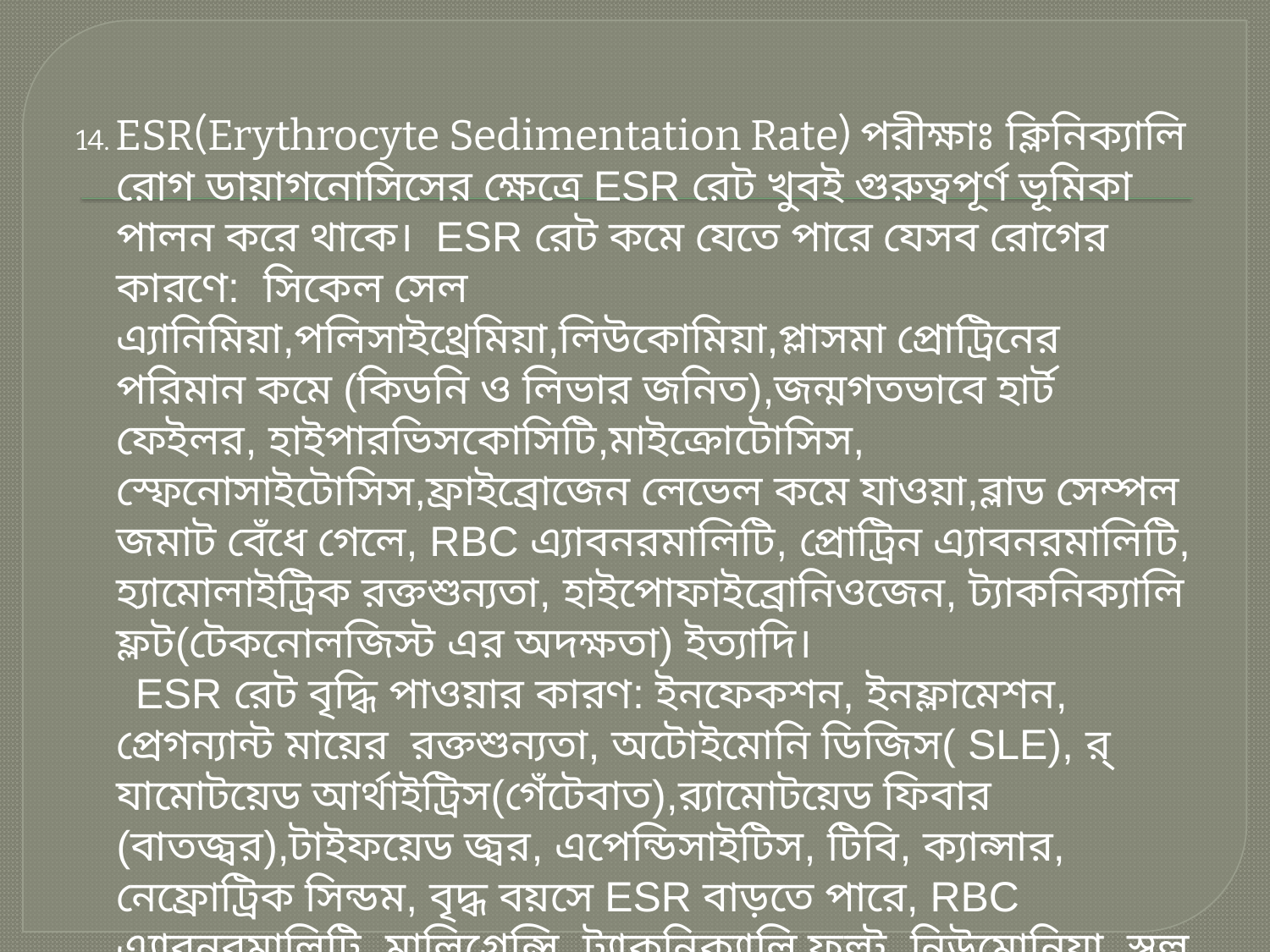

14. ESR(Erythrocyte Sedimentation Rate) পরীক্ষাঃ ক্লিনিক্যালি রোগ ডায়াগনোসিসের ক্ষেত্রে ESR রেট খুবই গুরুত্বপূর্ণ ভূমিকা পালন করে থাকে।  ESR রেট কমে যেতে পারে যেসব রোগের কারণে:  সিকেল সেল এ্যানিমিয়া,পলিসাইথ্রেমিয়া,লিউকোমিয়া,প্লাসমা প্রোট্রিনের পরিমান কমে (কিডনি ও লিভার জনিত),জন্মগতভাবে হার্ট ফেইলর, হাইপারভিসকোসিটি,মাইক্রোটোসিস, স্ফেনোসাইটোসিস,ফ্রাইব্রোজেন লেভেল কমে যাওয়া,ব্লাড সেম্পল জমাট বেঁধে গেলে, RBC এ্যাবনরমালিটি, প্রোট্রিন এ্যাবনরমালিটি, হ্যামোলাইট্রিক রক্তশুন্যতা, হাইপোফাইব্রোনিওজেন, ট্যাকনিক্যালি ফ্লট(টেকনোলজিস্ট এর অদক্ষতা) ইত্যাদি।
     ESR রেট বৃদ্ধি পাওয়ার কারণ: ইনফেকশন, ইনফ্লামেশন, প্রেগন্যান্ট মায়ের  রক্তশুন্যতা, অটোইমোনি ডিজিস( SLE), র‍্যামোটয়েড আর্থাইট্রিস(গেঁটেবাত),র‍্যামোটয়েড ফিবার (বাতজ্বর),টাইফয়েড জ্বর, এপেন্ডিসাইটিস, টিবি, ক্যান্সার, নেফ্রোট্রিক সিন্ডম, বৃদ্ধ বয়সে ESR বাড়তে পারে, RBC এ্যাবনরমালিটি, মালিগ্রেন্সি, ট্যাকনিক্যালি ফল্ট, নিউমোনিয়া, স্বল্প ও দীর্ঘস্থায়ী যেকোন ইনফেকশন বা ইনফ্লামেশনে ESR রেট বাড়তে বা কমতে পারে, ইত্যাদি।